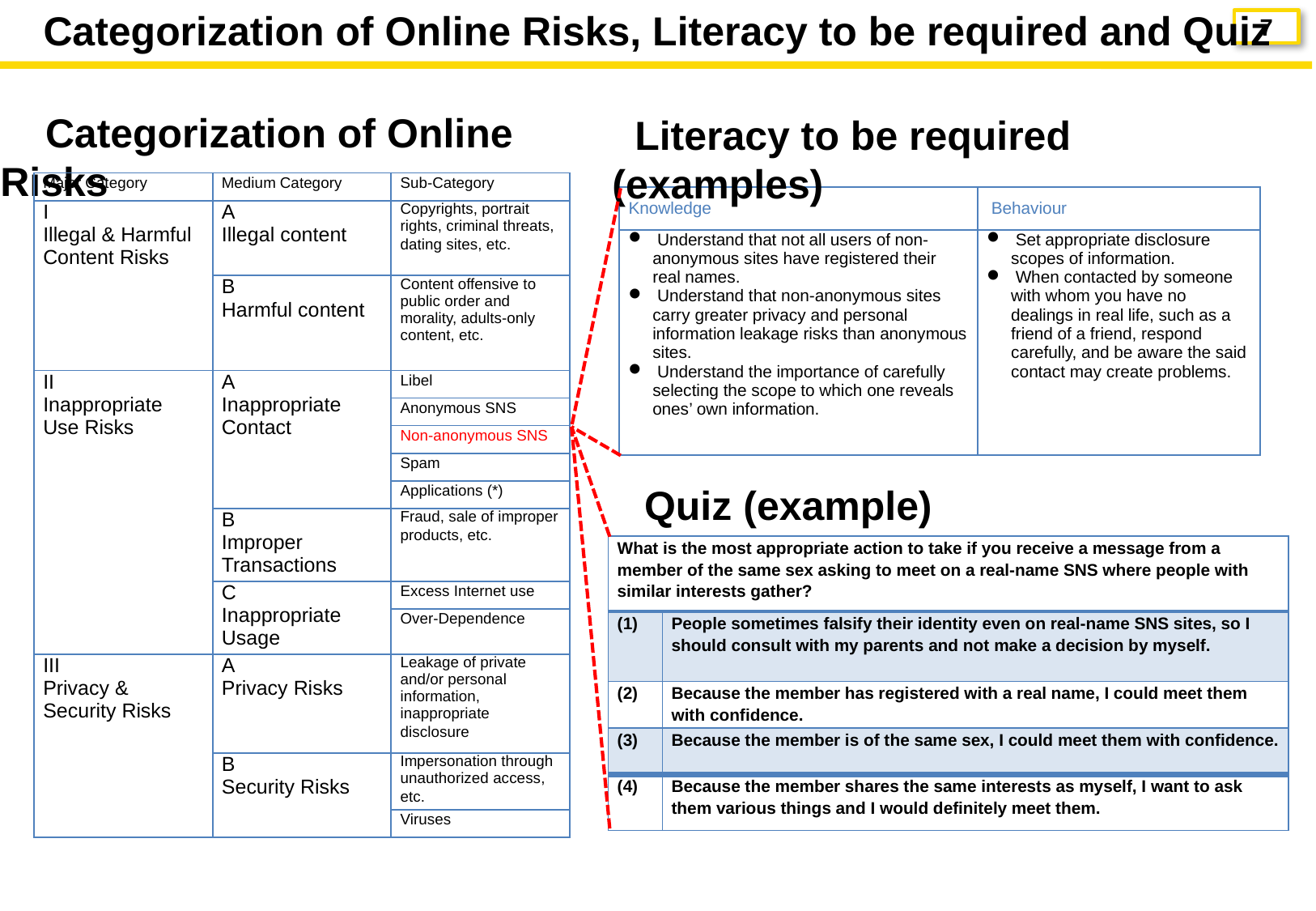

Categorization of Online Risks, Literacy to be required and Quiz
7

1. Categorization of Online Risks
  Literacy to be required (examples)
| Major Category | Medium Category | Sub-Category |
| --- | --- | --- |
| I Illegal & Harmful Content Risks | A Illegal content | Copyrights, portrait rights, criminal threats, dating sites, etc. |
|  | B Harmful content | Content offensive to public order and morality, adults-only content, etc. |
| II Inappropriate Use Risks | A Inappropriate Contact | Libel |
|  |  | Anonymous SNS |
|  |  | Non-anonymous SNS |
|  |  | Spam |
|  |  | Applications (\*) |
|  | B Improper Transactions | Fraud, sale of improper products, etc. |
|  | C Inappropriate Usage | Excess Internet use |
|  |  | Over-Dependence |
| III Privacy & Security Risks | A Privacy Risks | Leakage of private and/or personal information, inappropriate disclosure |
|  | B Security Risks | Impersonation through unauthorized access, etc. |
|  |  | Viruses |
| Knowledge | Behaviour |
| --- | --- |
| Understand that not all users of non-anonymous sites have registered their real names. Understand that non-anonymous sites carry greater privacy and personal information leakage risks than anonymous sites. Understand the importance of carefully selecting the scope to which one reveals ones’ own information. | Set appropriate disclosure scopes of information. When contacted by someone with whom you have no dealings in real life, such as a friend of a friend, respond carefully, and be aware the said contact may create problems. |
  Quiz (example)
| What is the most appropriate action to take if you receive a message from a member of the same sex asking to meet on a real-name SNS where people with similar interests gather? |  |
| --- | --- |
| (1) | People sometimes falsify their identity even on real-name SNS sites, so I should consult with my parents and not make a decision by myself. |
| (2) | Because the member has registered with a real name, I could meet them with confidence. |
| (3) | Because the member is of the same sex, I could meet them with confidence. |
| (4) | Because the member shares the same interests as myself, I want to ask them various things and I would definitely meet them. |
7